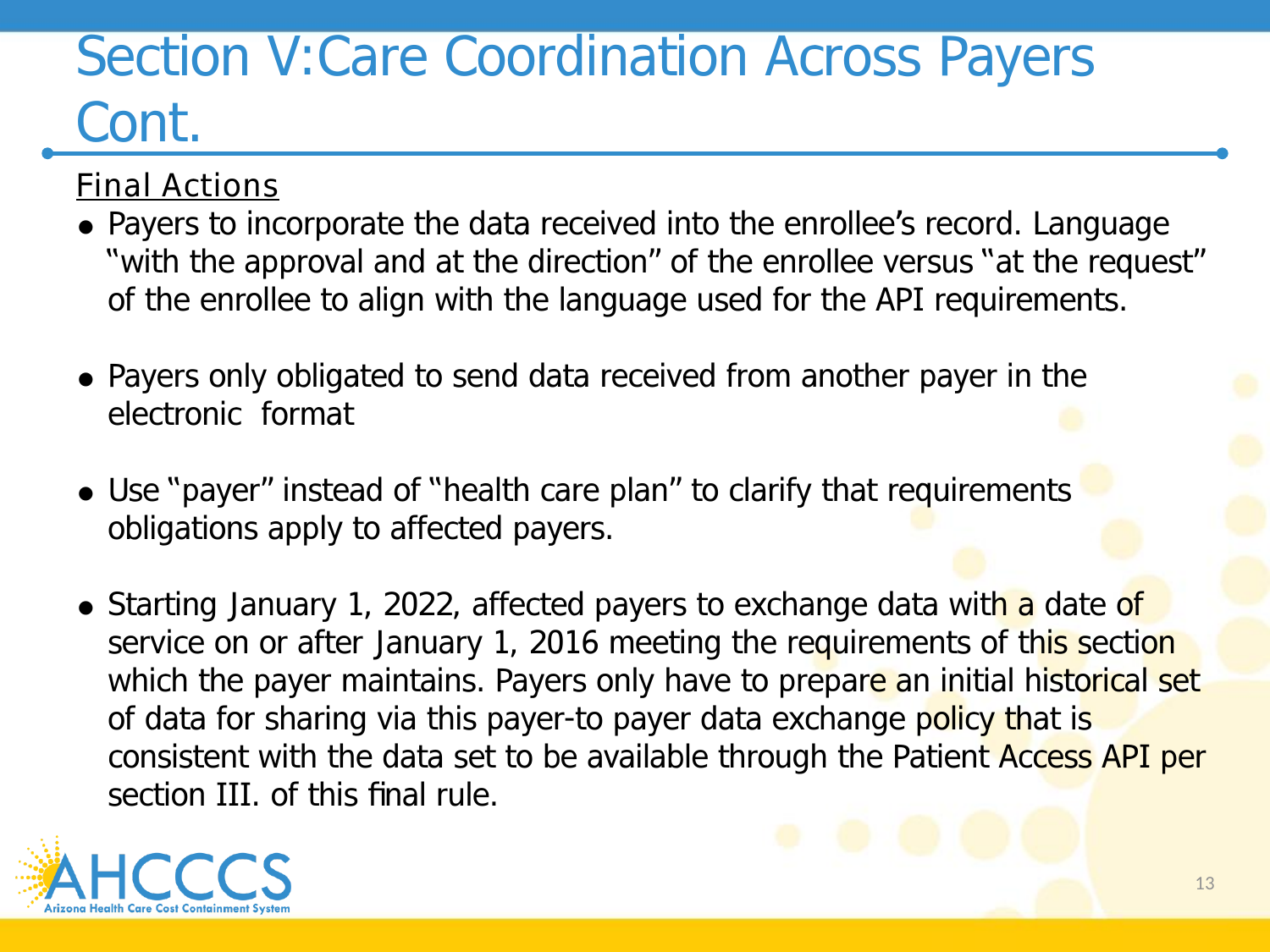

# Section V:Care Coordination Across Payers Cont.
Final Actions
Payers to incorporate the data received into the enrollee’s record. Language “with the approval and at the direction” of the enrollee versus “at the request” of the enrollee to align with the language used for the API requirements.

Payers only obligated to send data received from another payer in the electronic  format

Use “payer” instead of “health care plan” to clarify that requirements obligations apply to affected payers.

Starting January 1, 2022, affected payers to exchange data with a date of service on or after January 1, 2016 meeting the requirements of this section which the payer maintains. Payers only have to prepare an initial historical set of data for sharing via this payer-to payer data exchange policy that is consistent with the data set to be available through the Patient Access API per section III. of this final rule.

13